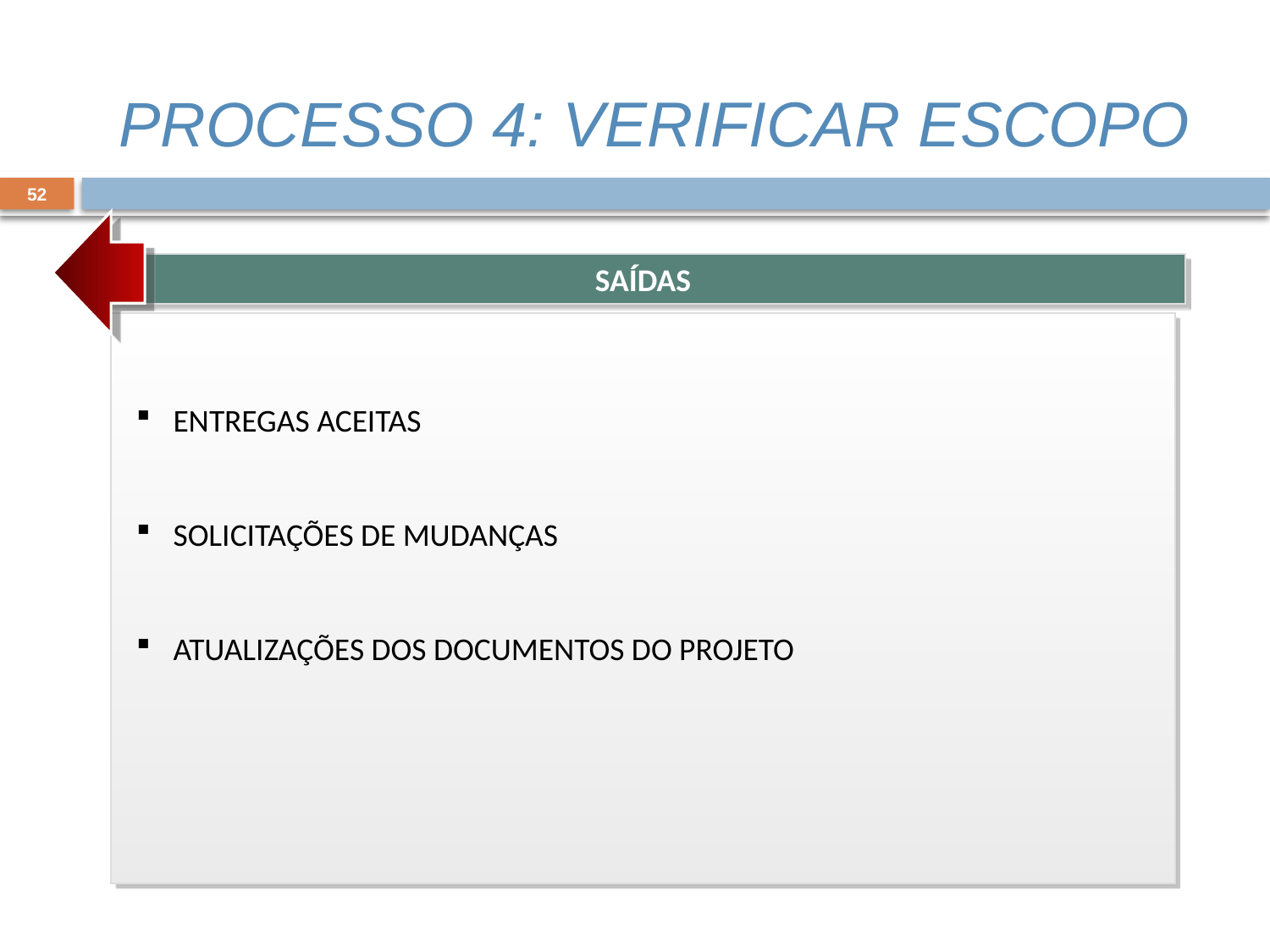

PROCESSO 4: VERIFICAR ESCOPO
52

SAÍDAS

 ENTREGAS ACEITAS

 SOLICITAÇÕES DE MUDANÇAS

 ATUALIZAÇÕES DOS DOCUMENTOS DO PROJETO